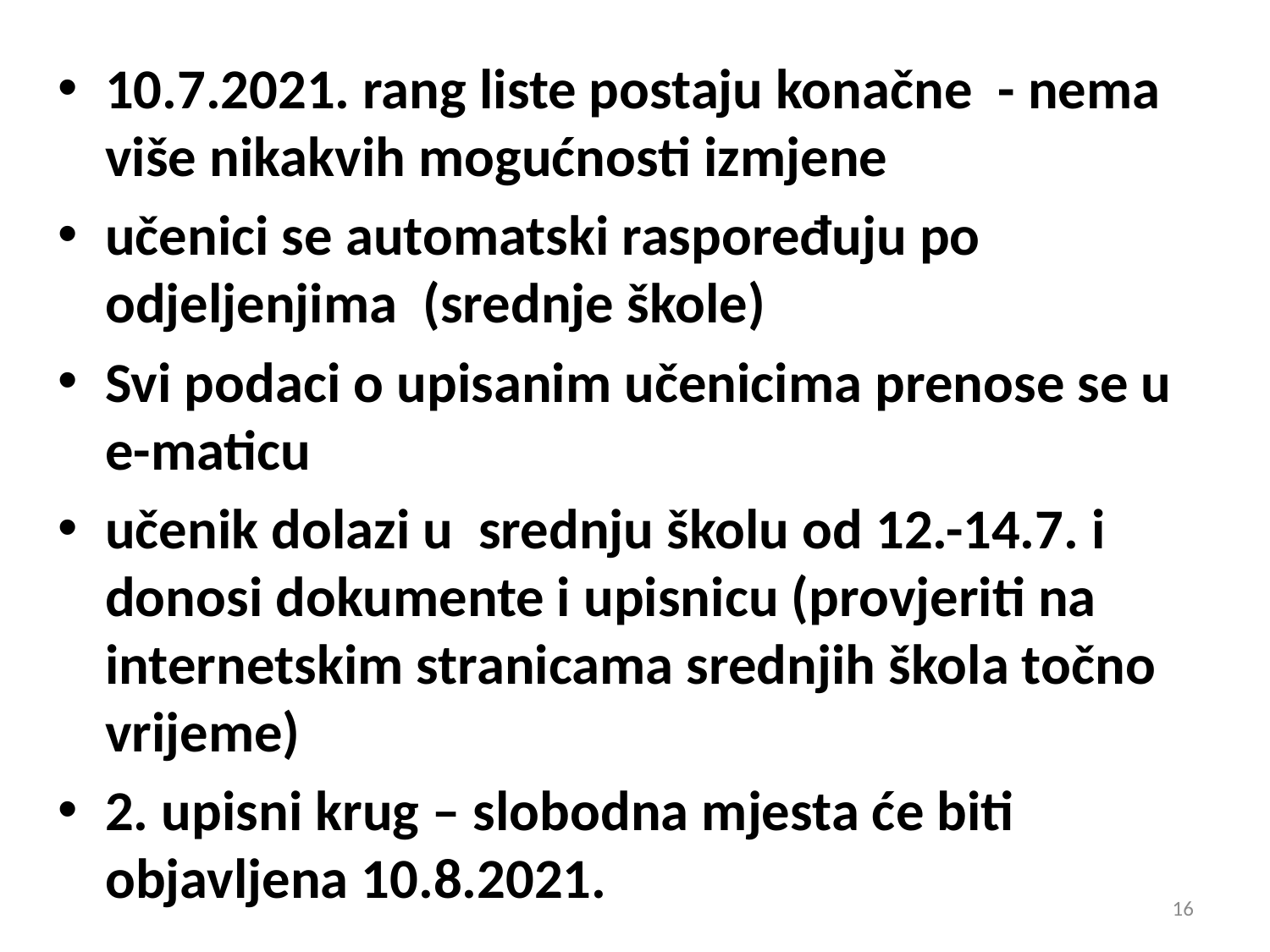

10.7.2021. rang liste postaju konačne  - nema više nikakvih mogućnosti izmjene
učenici se automatski raspoređuju po odjeljenjima  (srednje škole)
Svi podaci o upisanim učenicima prenose se u e-maticu
učenik dolazi u  srednju školu od 12.-14.7. i donosi dokumente i upisnicu (provjeriti na internetskim stranicama srednjih škola točno vrijeme)
2. upisni krug – slobodna mjesta će biti objavljena 10.8.2021.

16